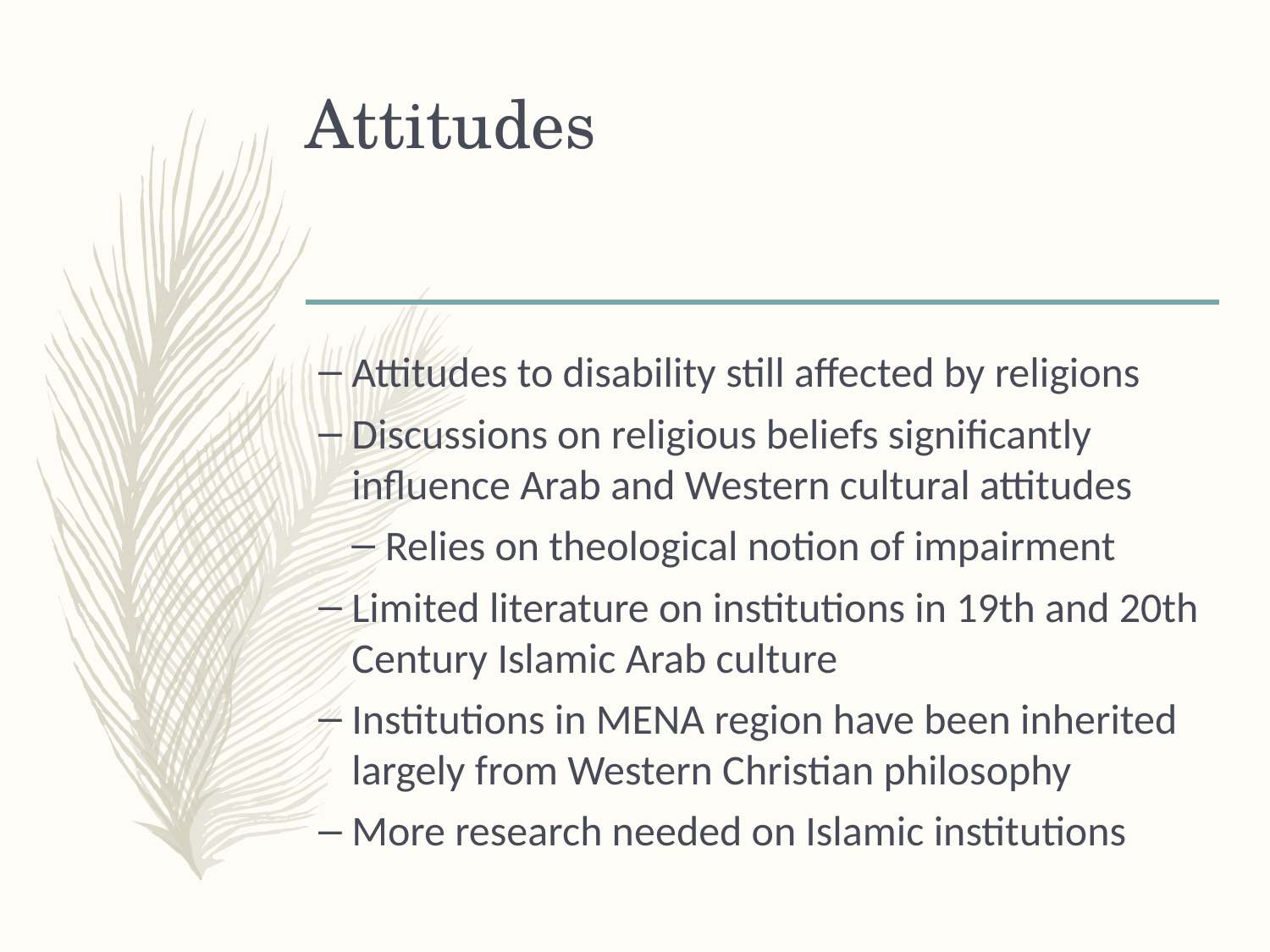

# Attitudes
Attitudes to disability still affected by religions
Discussions on religious beliefs significantly influence Arab and Western cultural attitudes
Relies on theological notion of impairment
Limited literature on institutions in 19th and 20th Century Islamic Arab culture
Institutions in MENA region have been inherited largely from Western Christian philosophy
More research needed on Islamic institutions